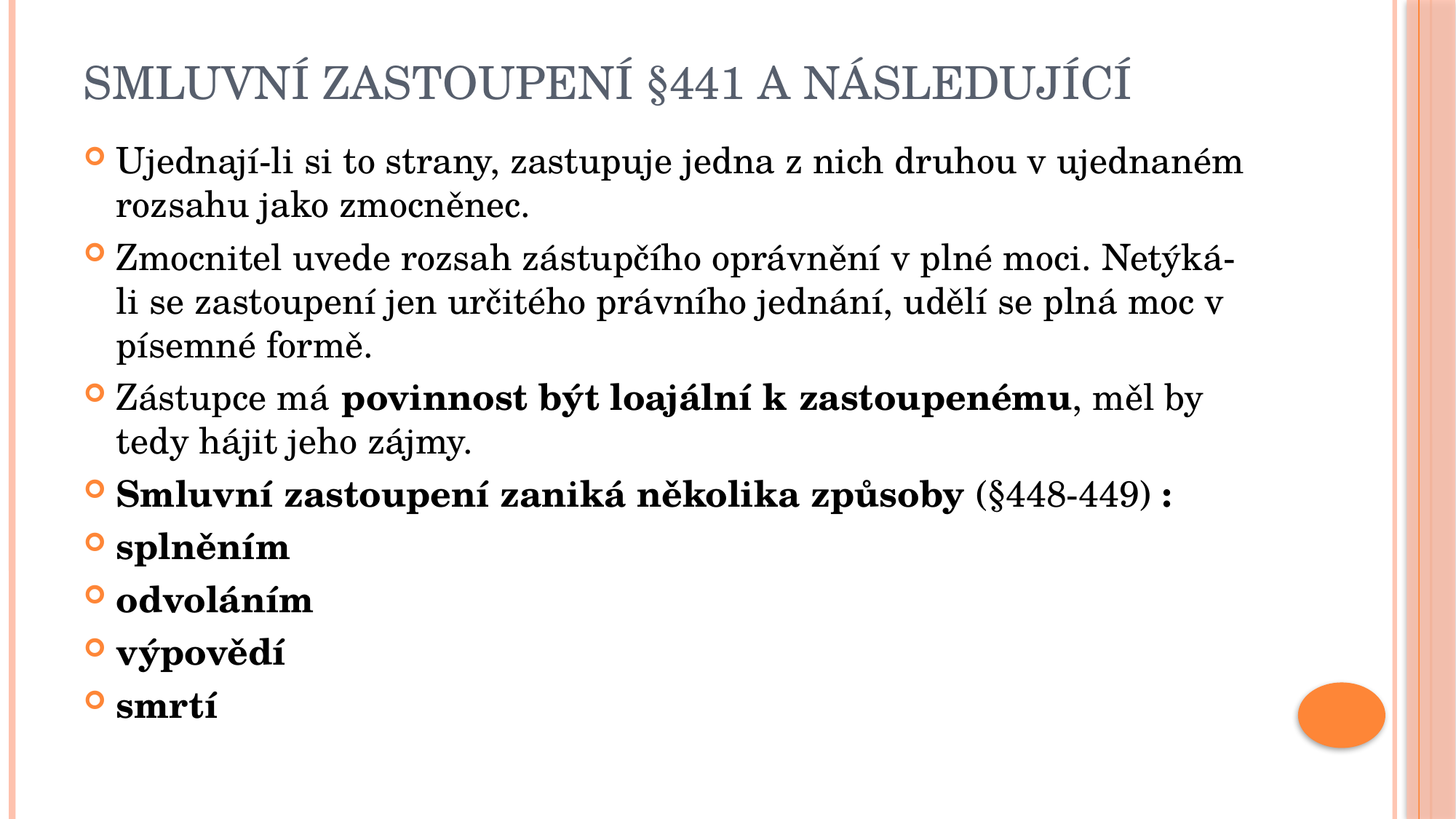

# Smluvní zastoupení §441 a následující
Ujednají-li si to strany, zastupuje jedna z nich druhou v ujednaném rozsahu jako zmocněnec.
Zmocnitel uvede rozsah zástupčího oprávnění v plné moci. Netýká-li se zastoupení jen určitého právního jednání, udělí se plná moc v písemné formě.
Zástupce má povinnost být loajální k zastoupenému, měl by tedy hájit jeho zájmy.
Smluvní zastoupení zaniká několika způsoby (§448-449) :
splněním
odvoláním
výpovědí
smrtí